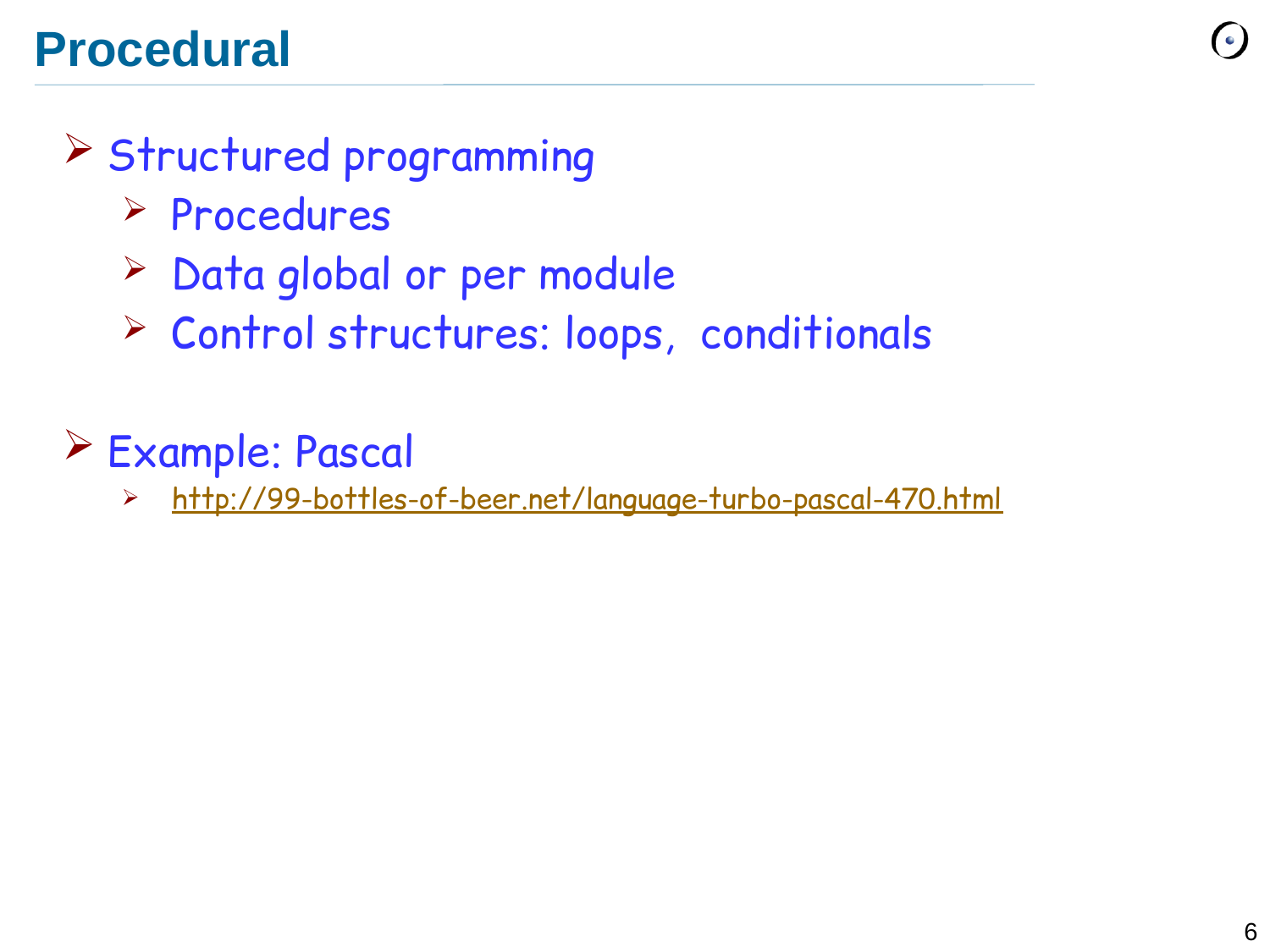

# Procedural
Structured programming
Procedures
Data global or per module
Control structures: loops,  conditionals

Example: Pascal
http://99-bottles-of-beer.net/language-turbo-pascal-470.html